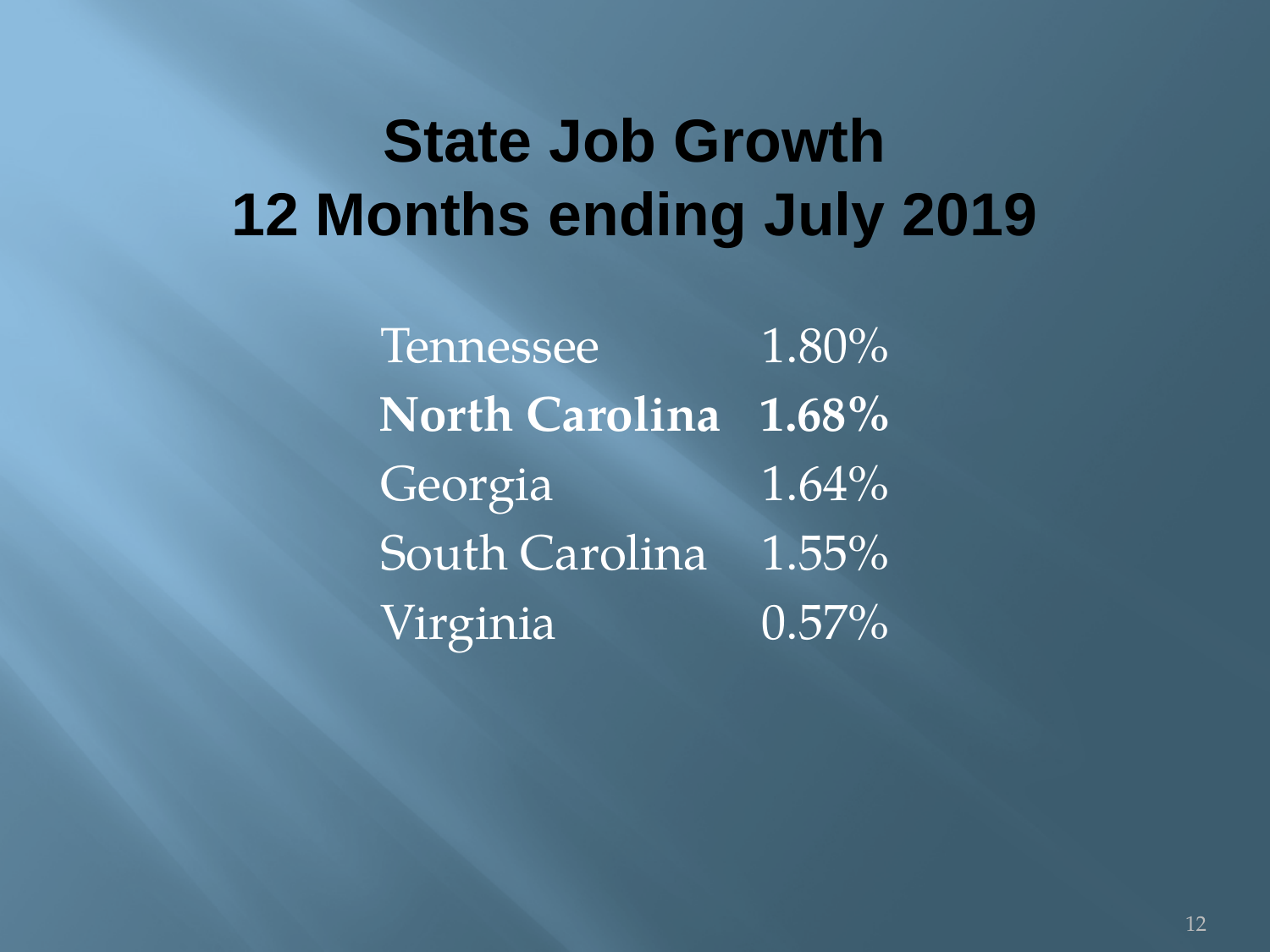

# State Job Growth 12 Months ending July 2019
Tennessee		1.80%
North Carolina 	1.68%
Georgia 		1.64%
South Carolina 	1.55%
Virginia 		0.57%

12